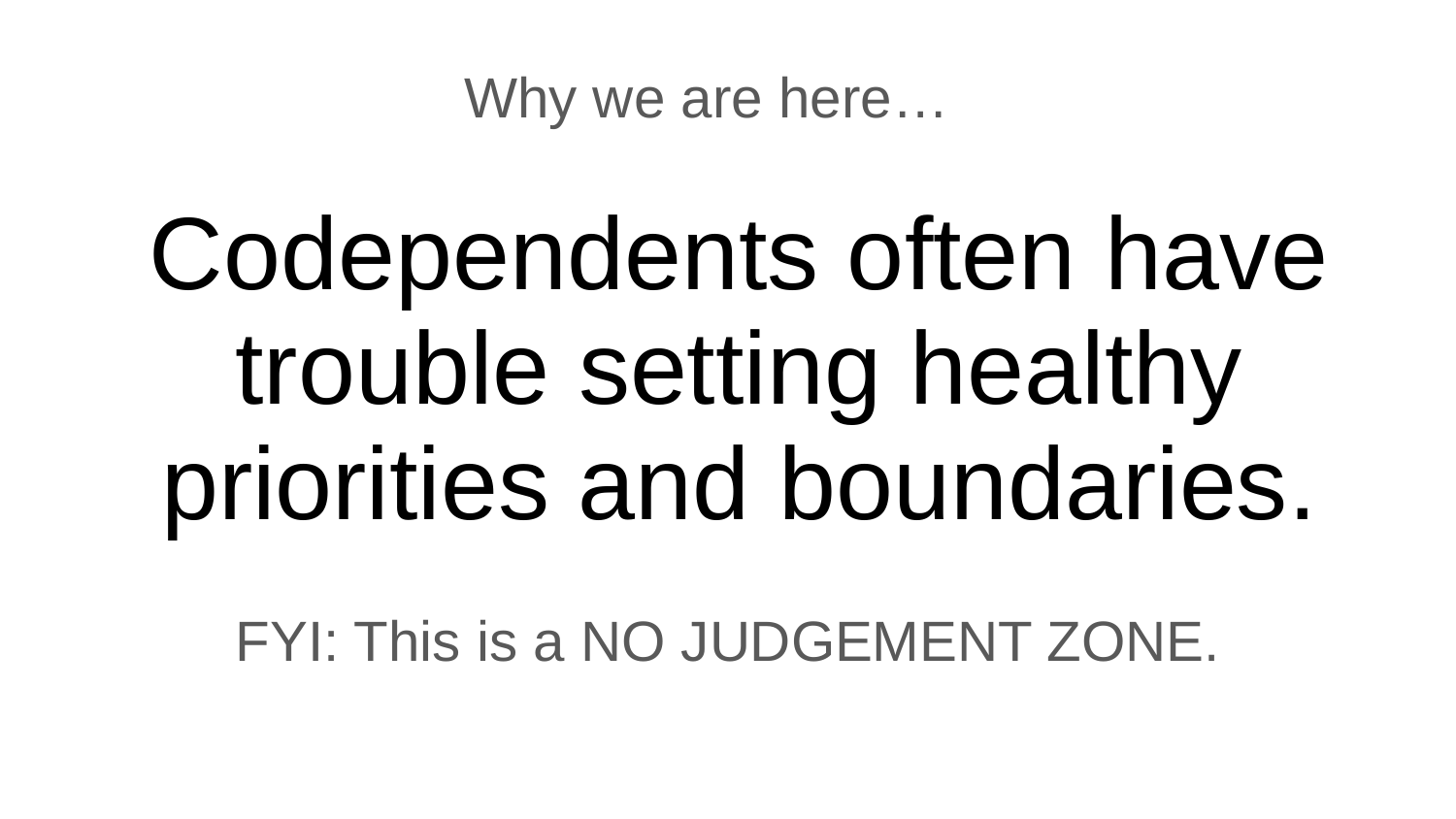

Why we are here…
# Codependents often have trouble setting healthy priorities and boundaries.
FYI: This is a NO JUDGEMENT ZONE.